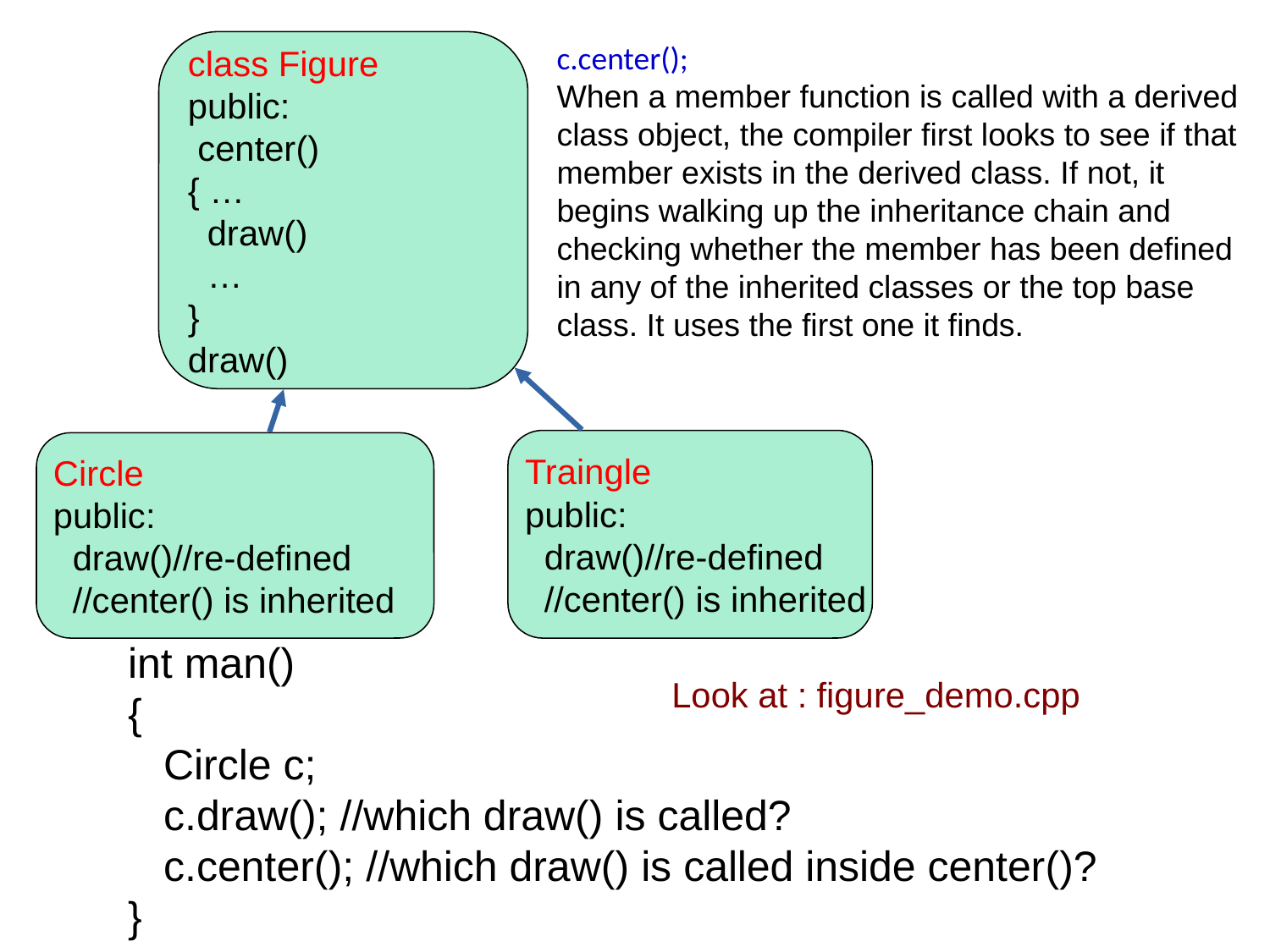

c.center();
When a member function is called with a derived class object, the compiler first looks to see if that member exists in the derived class. If not, it begins walking up the inheritance chain and checking whether the member has been defined in any of the inherited classes or the top base class. It uses the first one it finds.

class Figure
public:
 center()
{ …
  draw()
  …
}
draw()

Traingle
public:
  draw()//re-defined
  //center() is inherited

Circle
public:
  draw()//re-defined
  //center() is inherited
int man()
{
   Circle c;
   c.draw(); //which draw() is called?
   c.center(); //which draw() is called inside center()?
}
Look at : figure_demo.cpp